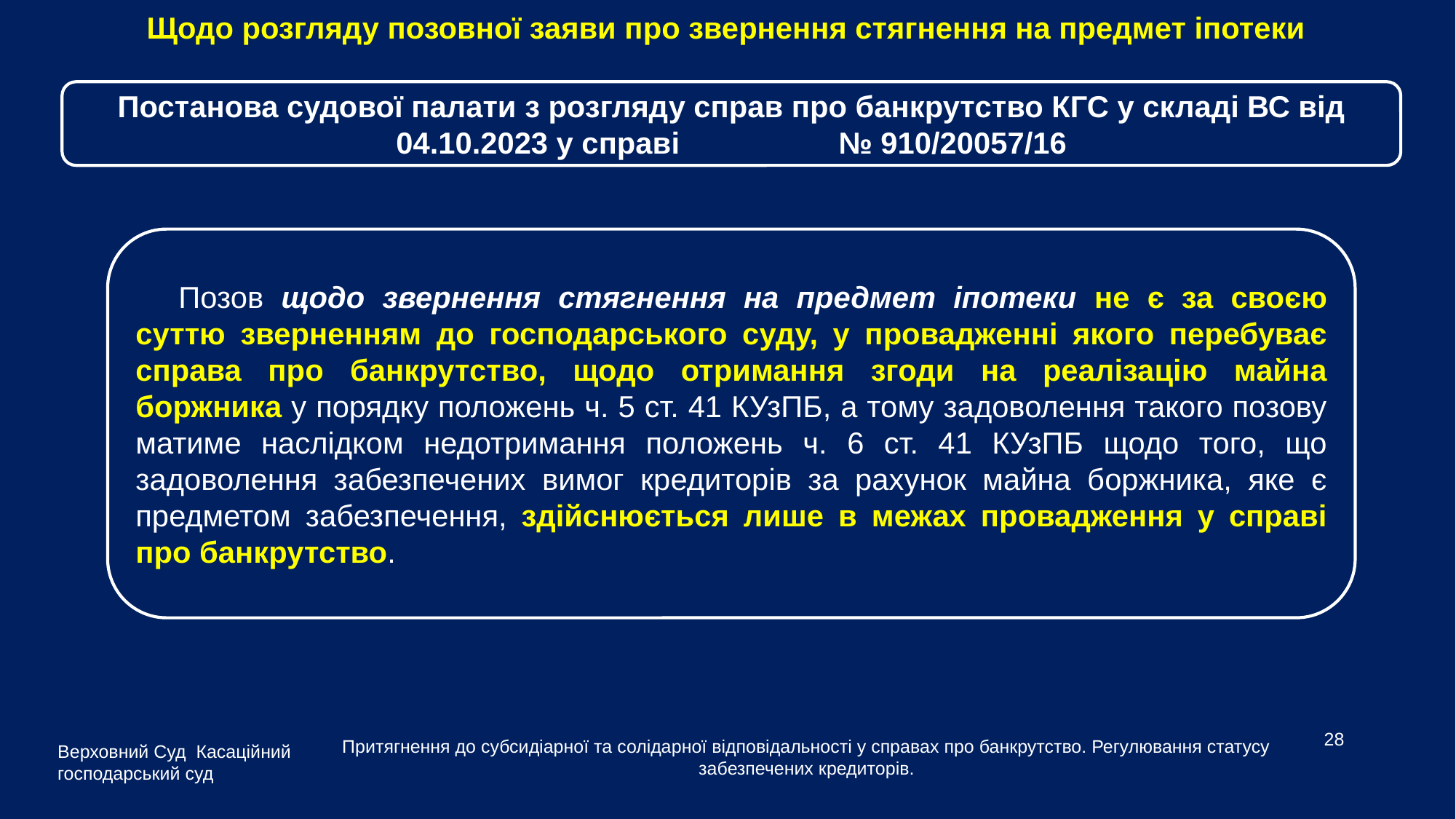

Щодо розгляду позовної заяви про звернення стягнення на предмет іпотеки
Постанова судової палати з розгляду справ про банкрутство КГС у складі ВС від 04.10.2023 у справі                   № 910/20057/16
Позов щодо звернення стягнення на предмет іпотеки не є за своєю суттю зверненням до господарського суду, у провадженні якого перебуває справа про банкрутство, щодо отримання згоди на реалізацію майна боржника у порядку положень ч. 5 ст. 41 КУзПБ, а тому задоволення такого позову матиме наслідком недотримання положень ч. 6 ст. 41 КУзПБ щодо того, що задоволення забезпечених вимог кредиторів за рахунок майна боржника, яке є предметом забезпечення, здійснюється лише в межах провадження у справі про банкрутство.
Верховний Суд  Касаційний господарський суд
28
Притягнення до субсидіарної та солідарної відповідальності у справах про банкрутство. Регулювання статусу забезпечених кредиторів.